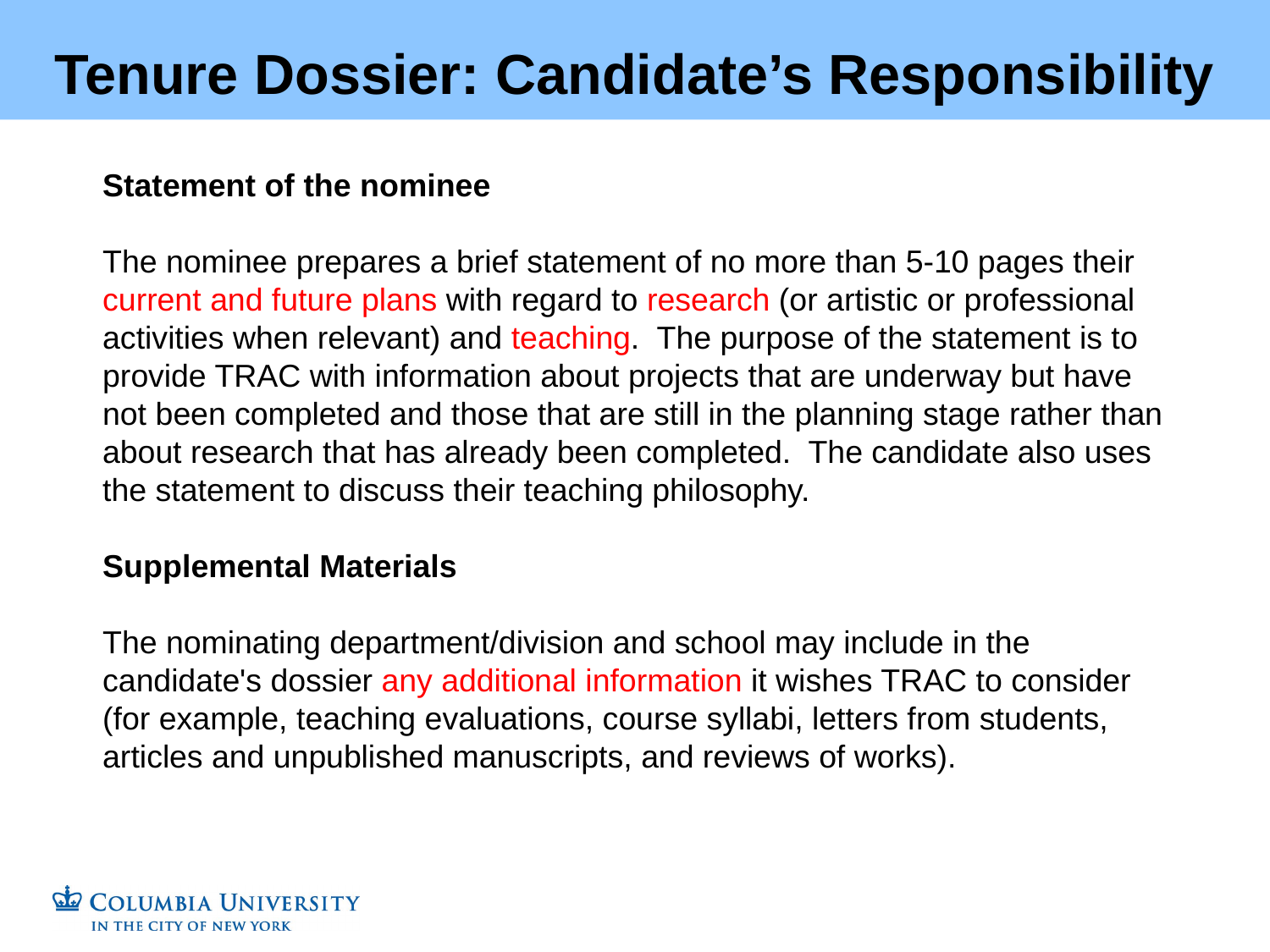

Tenure Dossier: Candidate’s Responsibility
Statement of the nominee

The nominee prepares a brief statement of no more than 5-10 pages their current and future plans with regard to research (or artistic or professional activities when relevant) and teaching.  The purpose of the statement is to provide TRAC with information about projects that are underway but have not been completed and those that are still in the planning stage rather than about research that has already been completed.  The candidate also uses the statement to discuss their teaching philosophy.

Supplemental Materials

The nominating department/division and school may include in the candidate's dossier any additional information it wishes TRAC to consider (for example, teaching evaluations, course syllabi, letters from students, articles and unpublished manuscripts, and reviews of works).